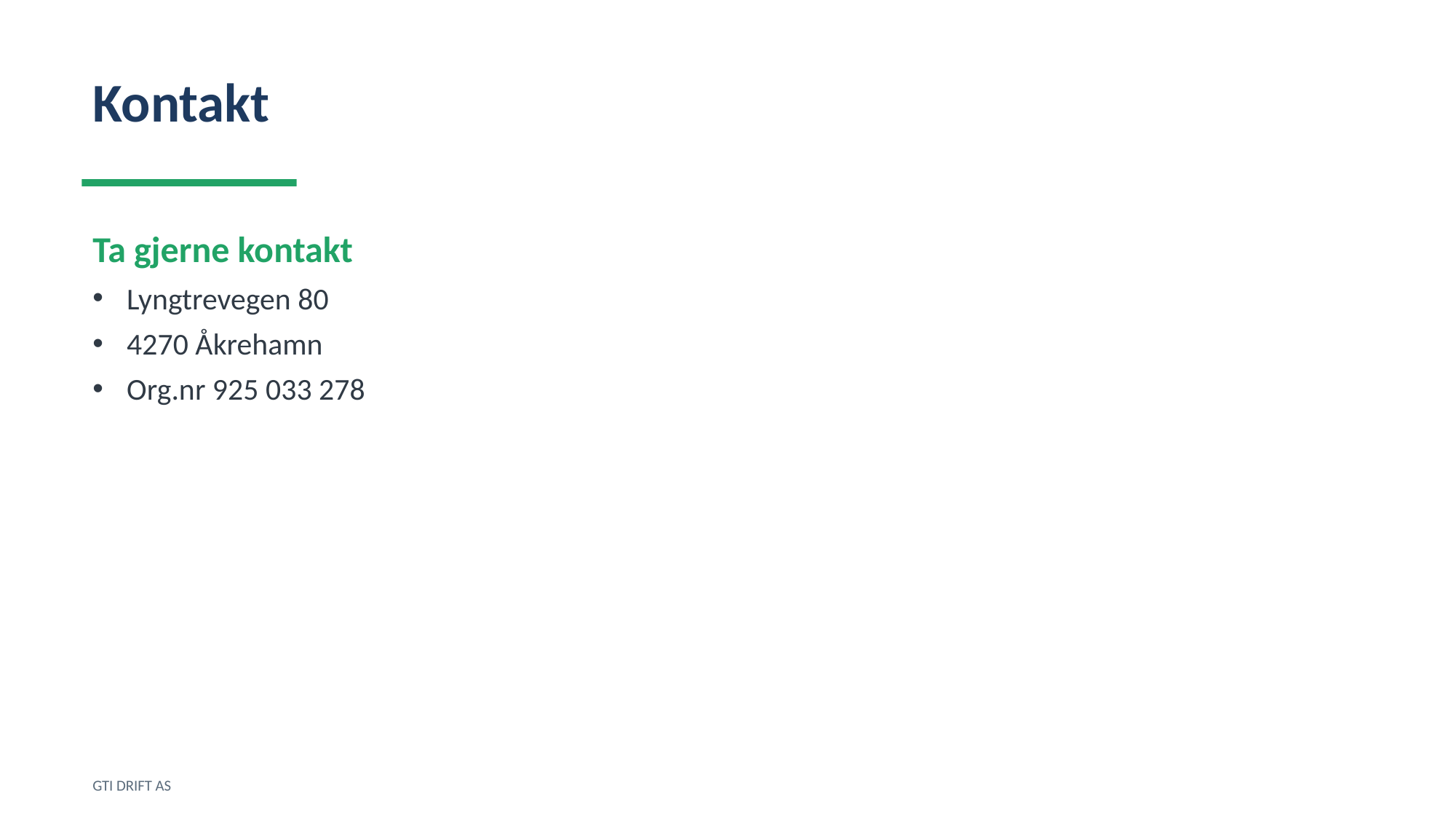

Kontakt

Ta gjerne kontakt
Lyngtrevegen 80
4270 Åkrehamn
Org.nr 925 033 278
GTI DRIFT AS